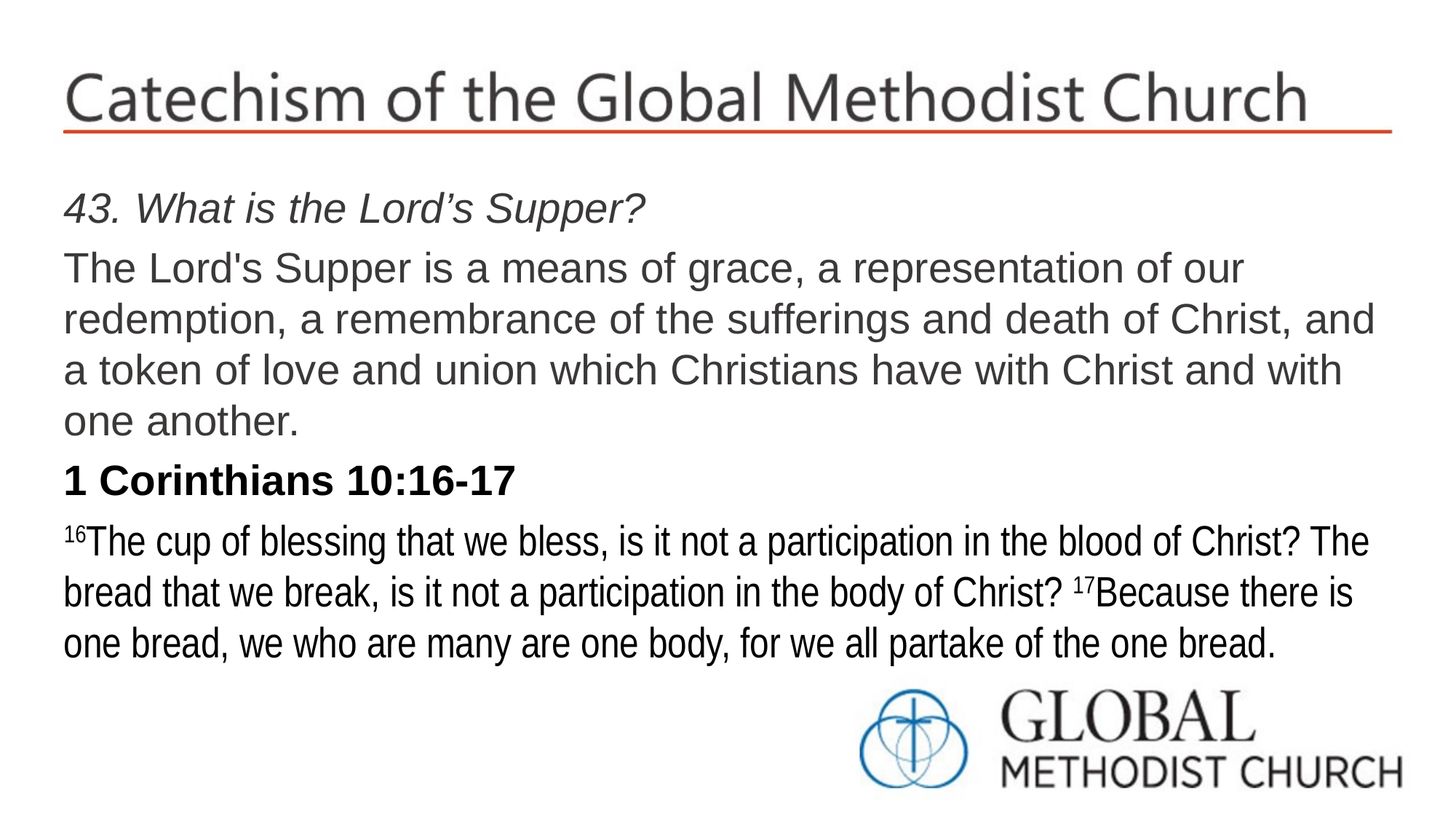

43. What is the Lord’s Supper?
The Lord's Supper is a means of grace, a representation of our redemption, a remembrance of the sufferings and death of Christ, and a token of love and union which Christians have with Christ and with one another.
1 Corinthians 10:16-17
16The cup of blessing that we bless, is it not a participation in the blood of Christ? The bread that we break, is it not a participation in the body of Christ? 17Because there is one bread, we who are many are one body, for we all partake of the one bread.